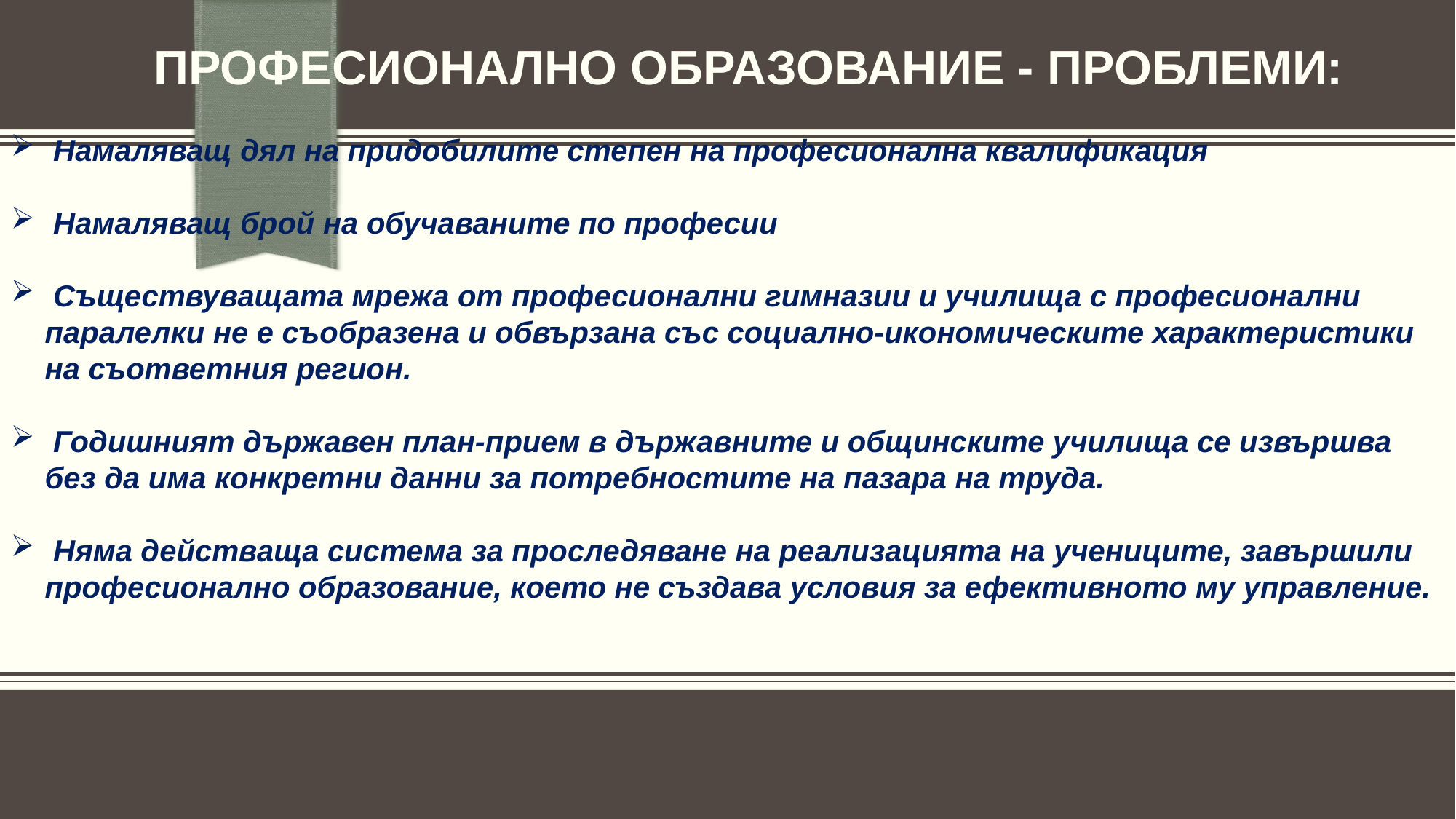

Намаляващ дял на придобилите степен на професионална квалификация

 Намаляващ брой на обучаваните по професии

 Съществуващата мрежа от професионални гимназии и училища с професионални паралелки не е съобразена и обвързана със социално-икономическите характеристики на съответния регион.

 Годишният държавен план-прием в държавните и общинските училища се извършва без да има конкретни данни за потребностите на пазара на труда.

 Няма действаща система за проследяване на реализацията на учениците, завършили професионално образование, което не създава условия за ефективното му управление.
ПРОФЕСИОНАЛНО ОБРАЗОВАНИЕ - ПРОБЛЕМИ: